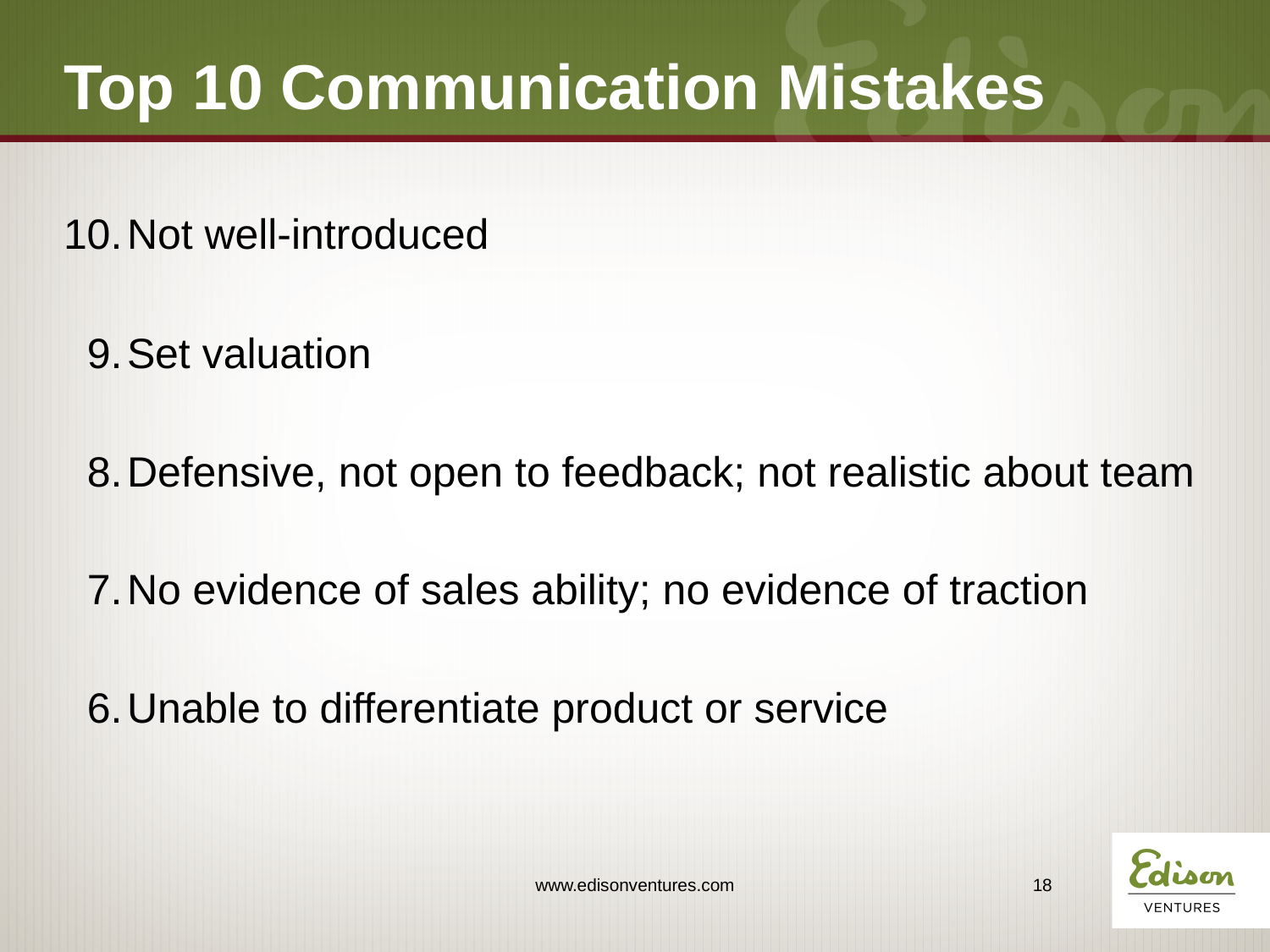

# Top 10 Communication Mistakes
Not well-introduced

  9.	Set valuation

  8.	Defensive, not open to feedback; not realistic about team

  7.	No evidence of sales ability; no evidence of traction

  6.	Unable to differentiate product or service

www.edisonventures.com
18